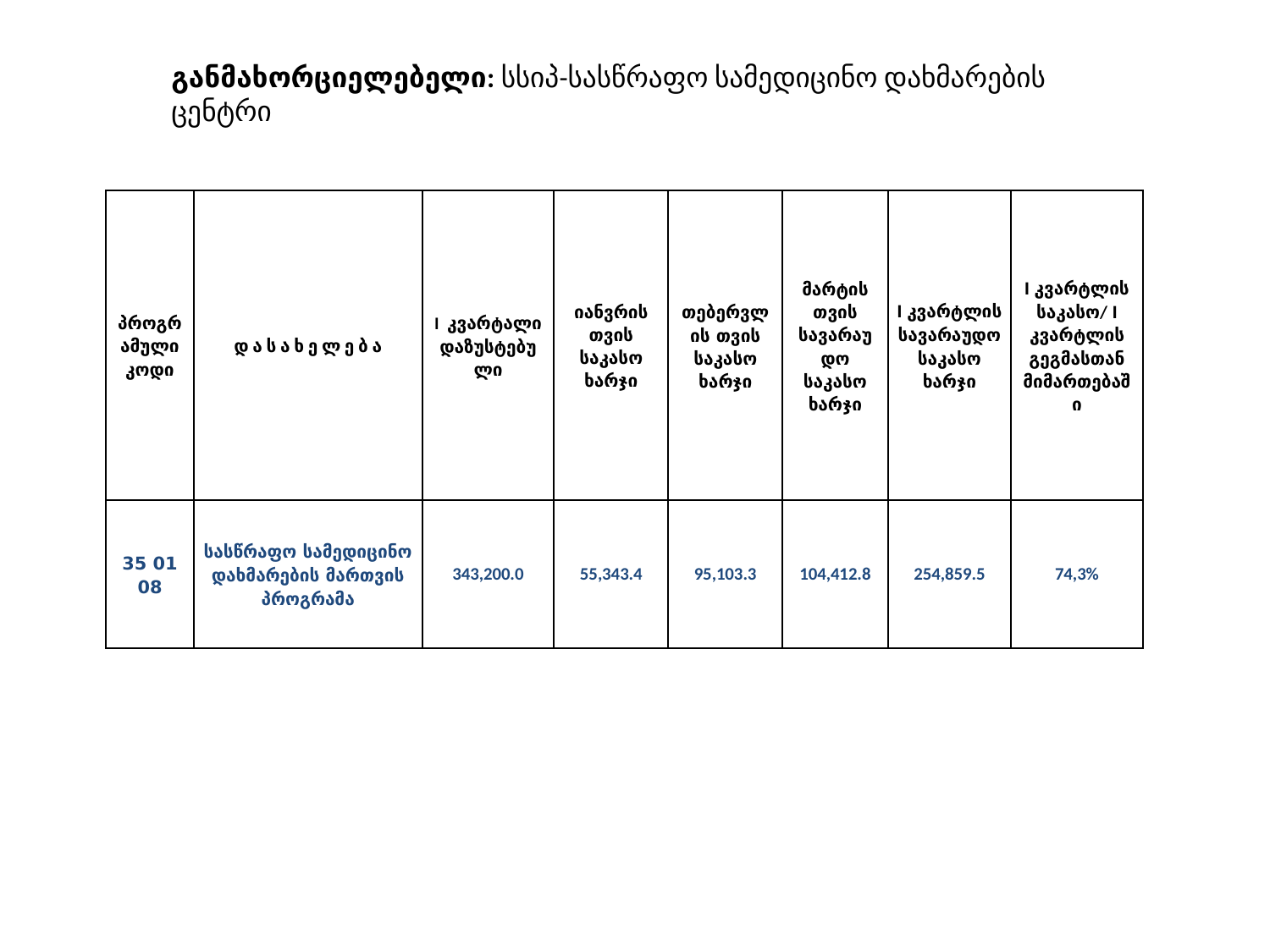

განმახორციელებელი: სსიპ-სასწრაფო სამედიცინო დახმარების ცენტრი
| პროგრამული კოდი | დ ა ს ა ხ ე ლ ე ბ ა | I კვარტალი დაზუსტებული | იანვრის თვის საკასო ხარჯი | თებერვლის თვის საკასო ხარჯი | მარტის თვის სავარაუდო საკასო ხარჯი | I კვარტლის სავარაუდო საკასო ხარჯი | I კვარტლის საკასო/ I კვარტლის გეგმასთან მიმართებაში |
| --- | --- | --- | --- | --- | --- | --- | --- |
| 35 01 08 | სასწრაფო სამედიცინო დახმარების მართვის პროგრამა | 343,200.0 | 55,343.4 | 95,103.3 | 104,412.8 | 254,859.5 | 74,3% |